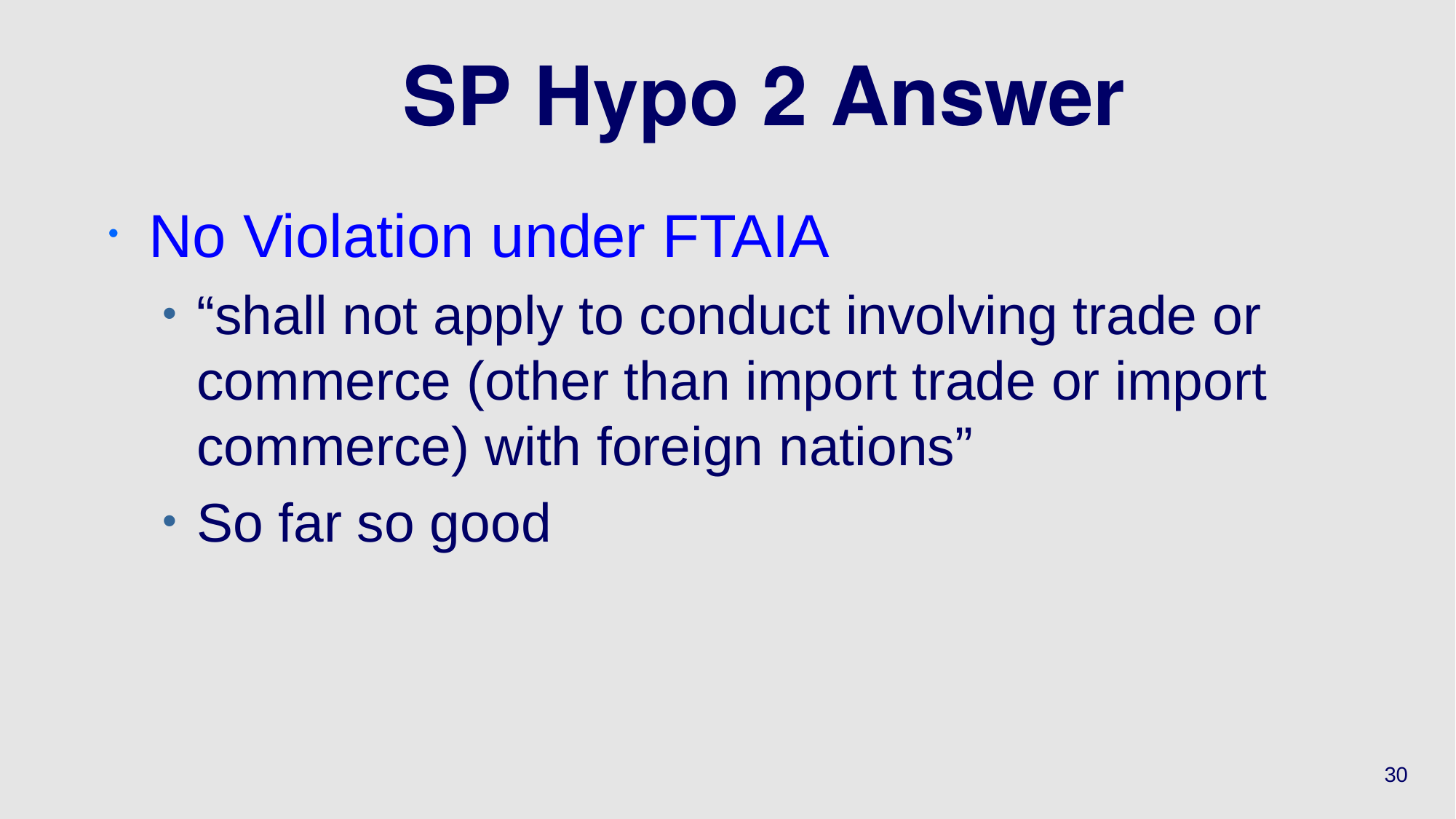

# SP Hypo 2 Answer
No Violation under FTAIA
“shall not apply to conduct involving trade or commerce (other than import trade or import commerce) with foreign nations”
So far so good

30